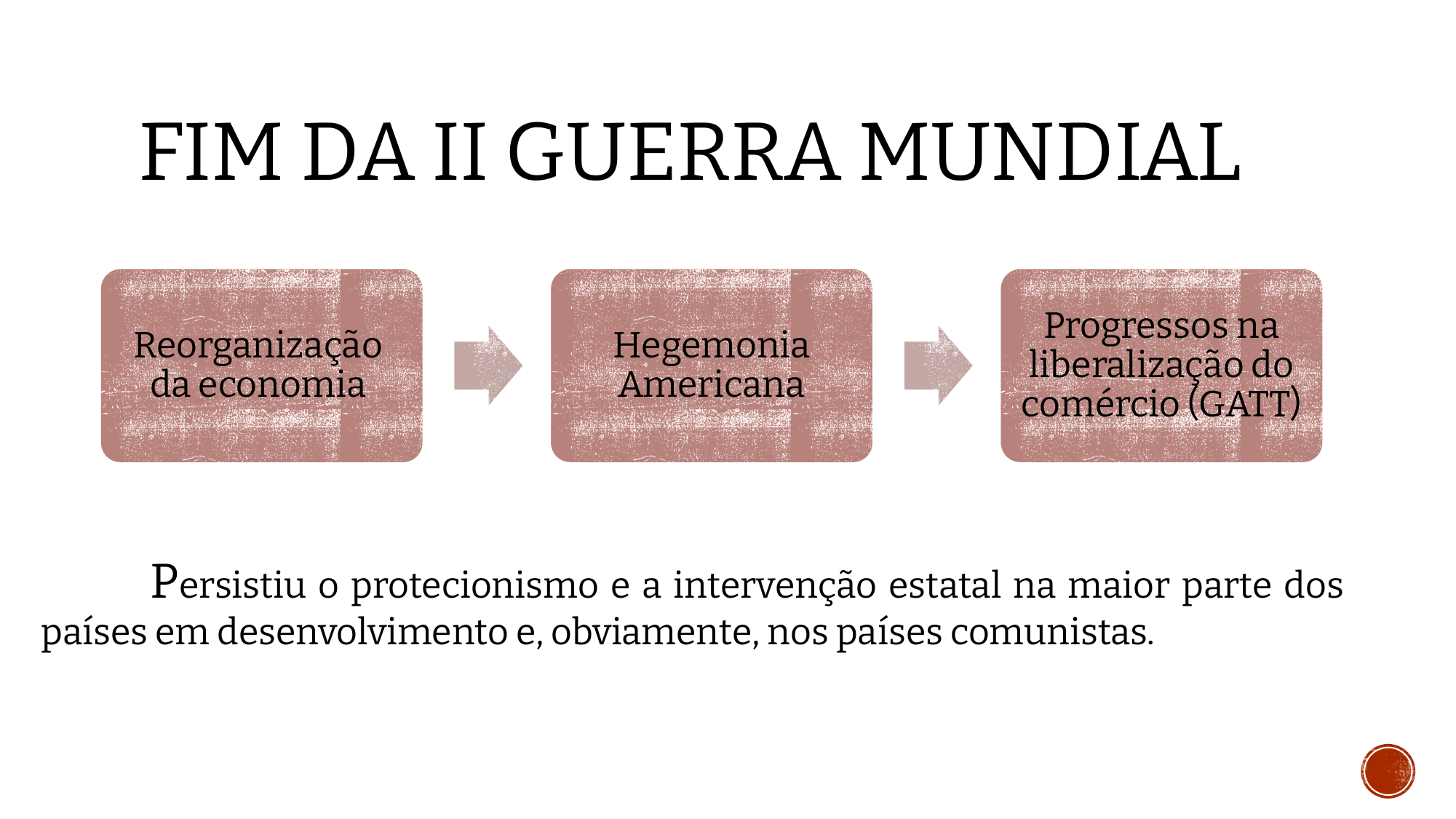

# Fim da II Guerra Mundial
Reorganização  da economia

Hegemonia Americana

Progressos na liberalização do comércio (GATT)
	Persistiu o protecionismo e a intervenção estatal na maior parte dos países em desenvolvimento e, obviamente, nos países comunistas.